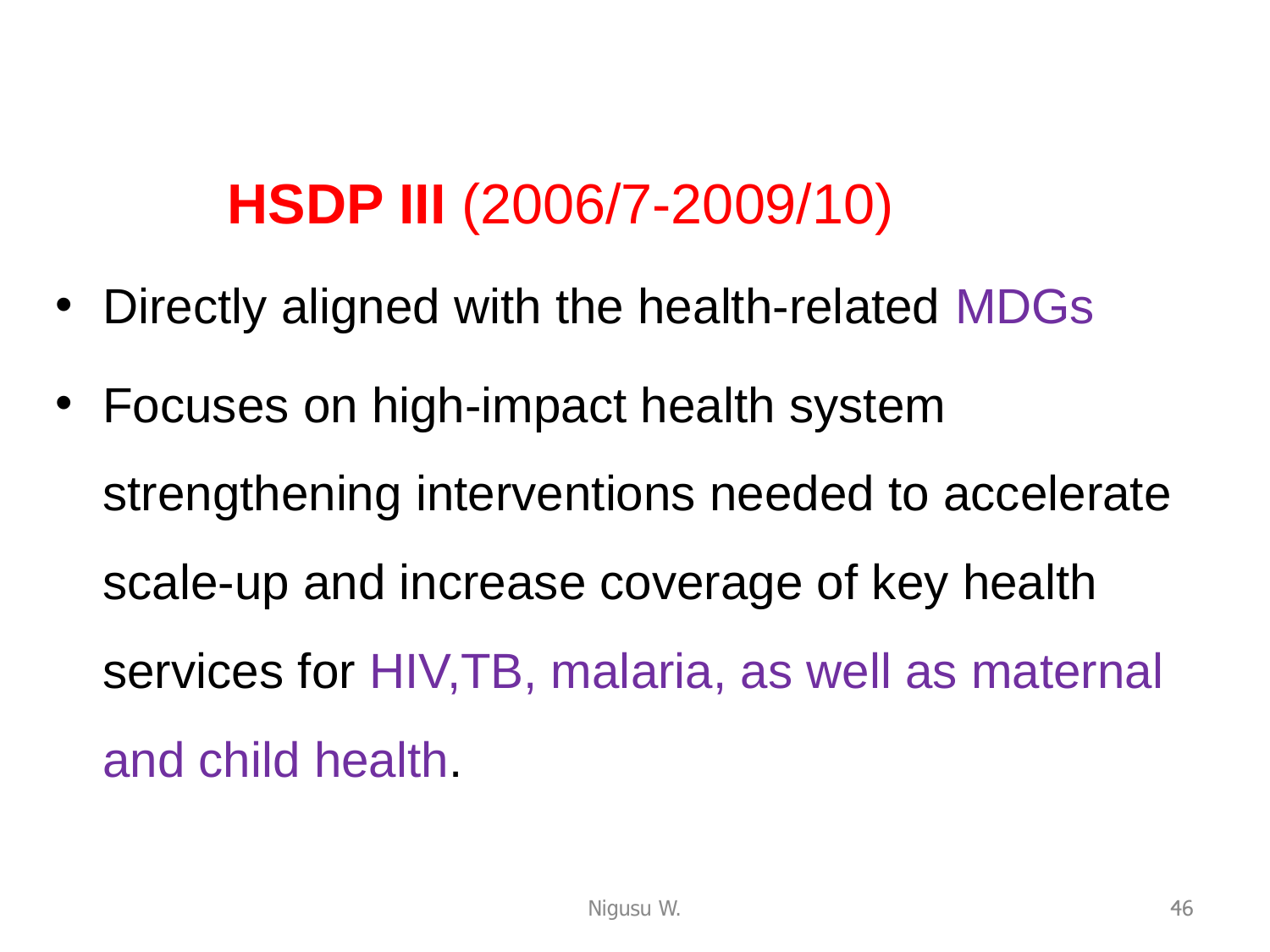

#
           HSDP III (2006/7-2009/10)
Directly aligned with the health-related MDGs
Focuses on high-impact health system strengthening interventions needed to accelerate scale-up and increase coverage of key health services for HIV,TB, malaria, as well as maternal and child health.

Nigusu W.
46